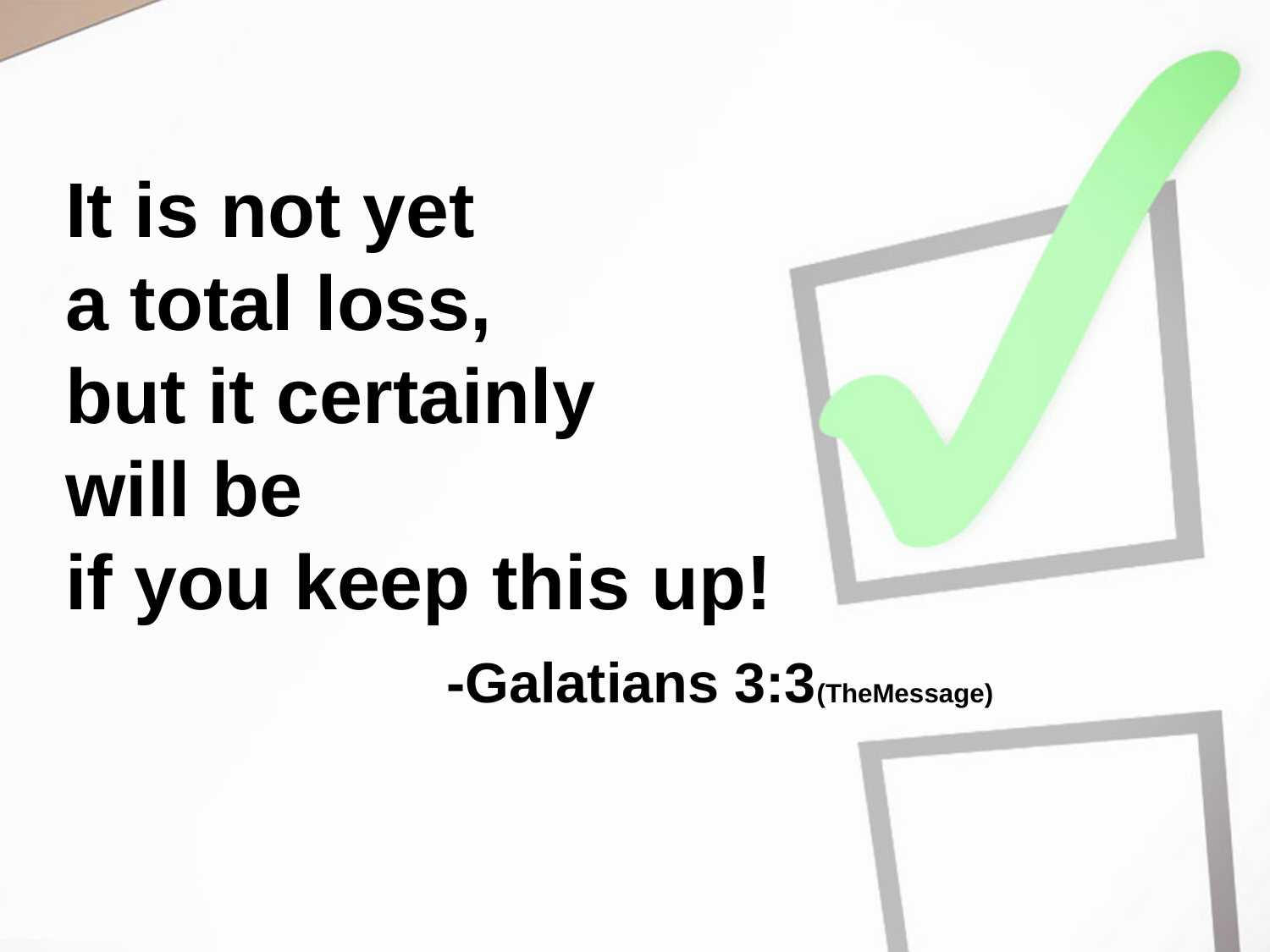

# It is not yet a total loss, but it certainly will be if you keep this up! -Galatians 3:3(TheMessage)